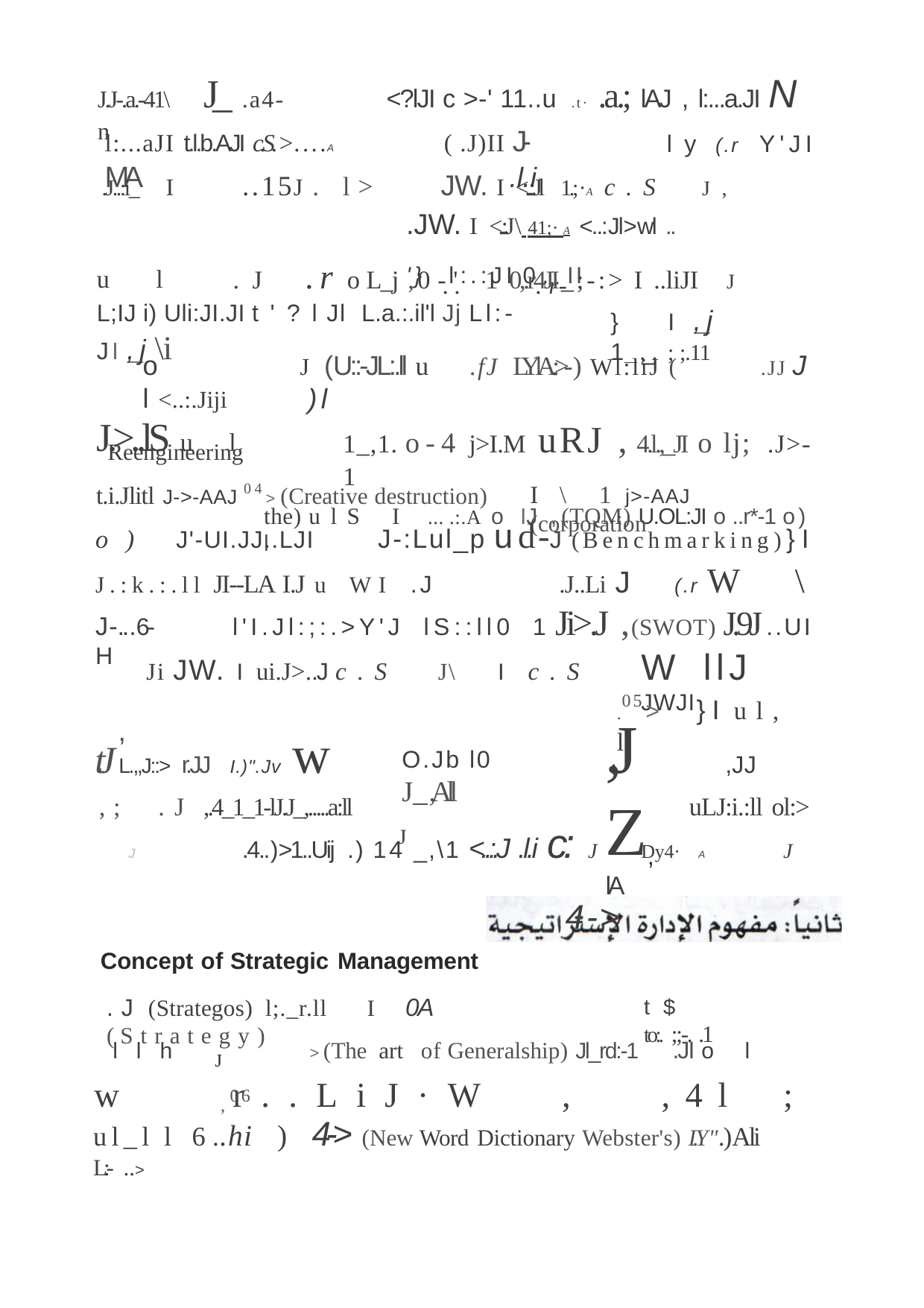

J.J-.a.-41\	J_ .a4-n
<?lJI c >-' 11..u  .t·  .a.; lAJ , l:...a.JI N
l:...aJI t.l.b.AJI c.S.>....A   ( .J)II J-MA	.l.i
ly (.r	Y'JI

J ,
..15J .  l>	JW. I <..:.Jl	1.;·A   c.S
.J..:i_	I
.JW. I <..:.J\ 41;· A   <..:Jl>wl ..	'}  .l.:.:JI 0..r-II
.J	.r o L_j ,0-'  10,.r4JI	_;-:> I ..liJI	J
u	l
L;IJ i) Uli:JI.JI t'?lJl  L.a.:.il'l Jj Ll:-JI ,_j \i
}	I,_j  1  ,_,  ; ;.11
J  (U::-JL:.ll u.fJ  LYlA.:>-) Wl:liJ (	.JJ J  )l
1_,1. o-4 j>I.M  uRJ , 4.l.,_JI o lj;  .J>-1

the) ulS  I  ... .:.A  o	IJ ,(TQM) U.OL:JI o ..r*-1 o) l
o	l<..:.Jiji
J.>..lS u	l
Reengineering
t.i.Jlitl J->-AAJ 04> (Creative destruction)
I \  1j>-AAJ  (corporation
J-:Lul_p ud-J (Benchmarking)}I
o)	J'-UI.JJ..LJI
.J..Li J (.r W	\
J.:k.:.ll JI--LA I.J u  WI	.J
l'I.Jl:;:.>Y'J	lS::ll0  1Ji>.J ,(SWOT) J.9J	..UI
J-...6-H
W llJ JWJI
Ji JW. I ui.J>..J c.S
J\	Ic.S
05
.	>	}I ul,  l
,JZ, lA
4->
,
tJ L.,,J::>  r.JJ	I.)".Jv  w
O.Jb l0 J  ,All

J
,JJ

uLJ:i.:ll ol:>
,;	.J ,.4_1_1-lJ.J_,.....a:ll
.4..)>1..Uij  .) 14 _,\1 <..:.J .l.i c:	J
Dy4·	A	J
J

Concept of Strategic Management

.J (Strategos)  l;._r.ll	I 0A (Strategy)
t$ to:. ;;-. .1
J  ,06
llh	>   (The  art   of Generalship) Jl_rd:-1	.JI o	l

w	r..LiJ·W	,	,4l	;
ul_l l  6 ..hi	) 4-> (New Word Dictionary Webster's) I.Y".)Ali L:-  ..>